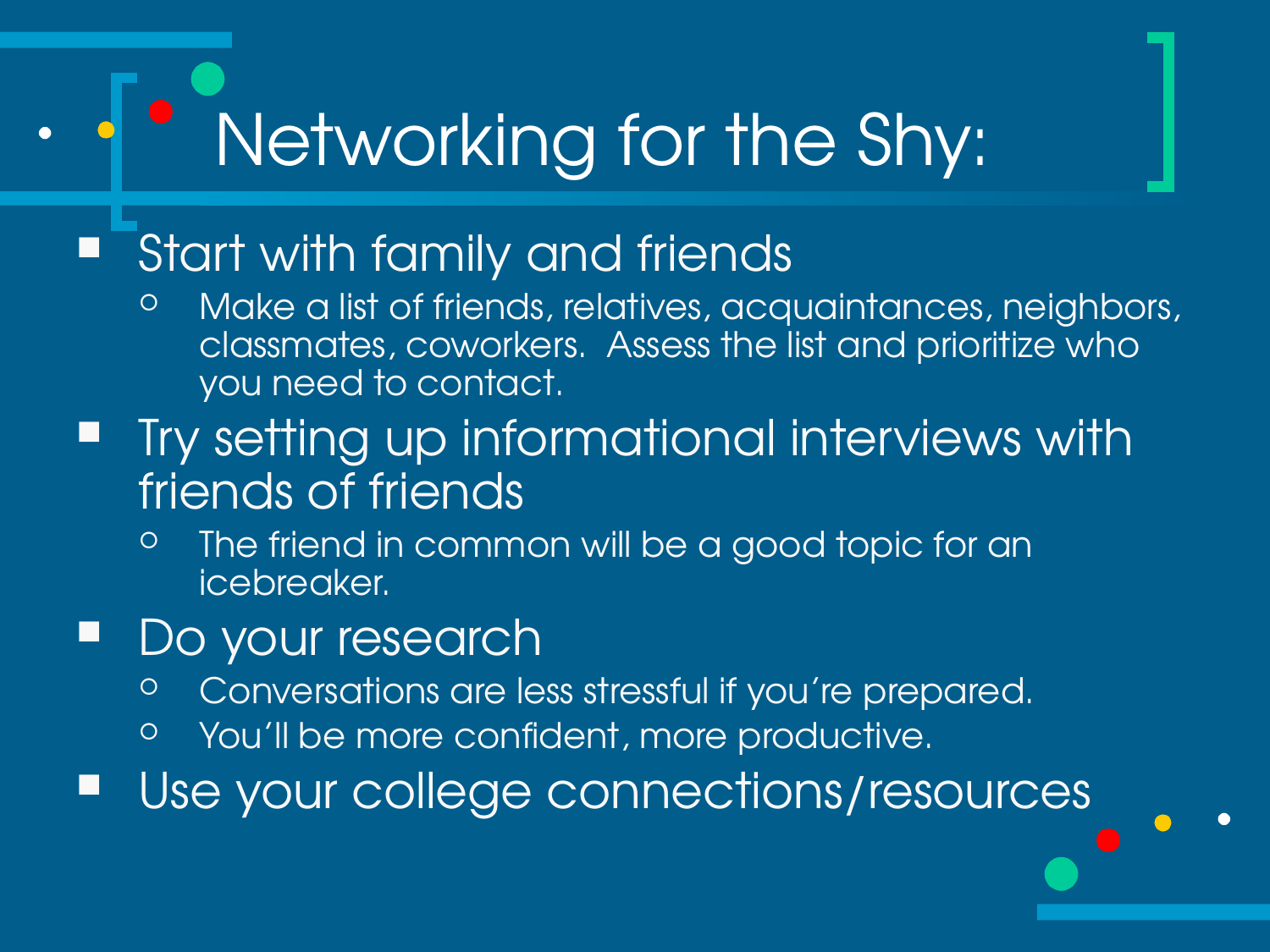

# Networking for the Shy:
Start with family and friends
Make a list of friends, relatives, acquaintances, neighbors, classmates, coworkers.  Assess the list and prioritize who you need to contact.
Try setting up informational interviews with friends of friends
The friend in common will be a good topic for an icebreaker.
Do your research
Conversations are less stressful if you’re prepared.
You’ll be more confident, more productive.
Use your college connections/resources